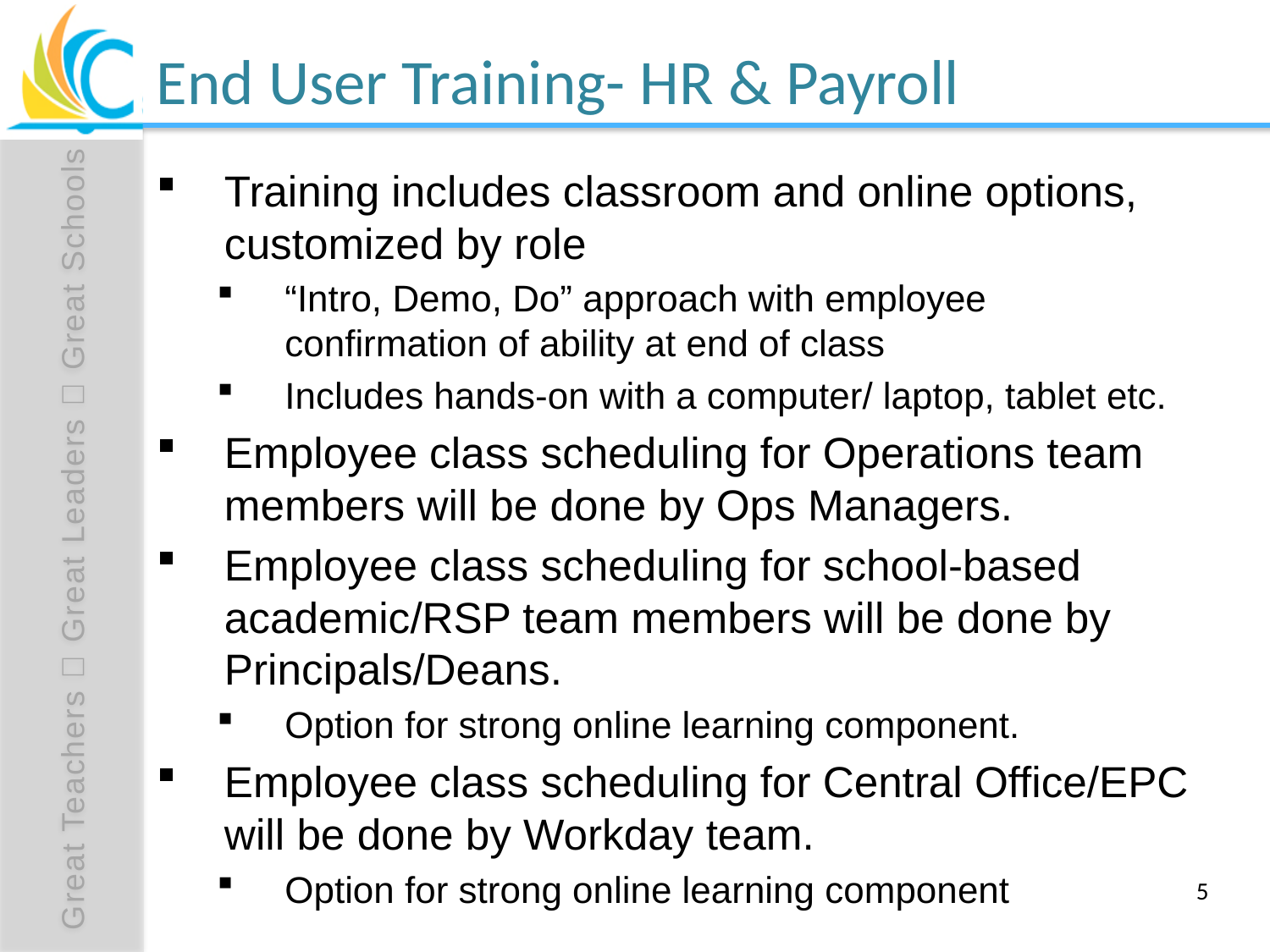

# End User Training- HR & Payroll
Training includes classroom and online options, customized by role
“Intro, Demo, Do” approach with employee confirmation of ability at end of class
Includes hands-on with a computer/ laptop, tablet etc.
Employee class scheduling for Operations team members will be done by Ops Managers.
Employee class scheduling for school-based academic/RSP team members will be done by Principals/Deans.
Option for strong online learning component.
Employee class scheduling for Central Office/EPC will be done by Workday team.
Option for strong online learning component
5